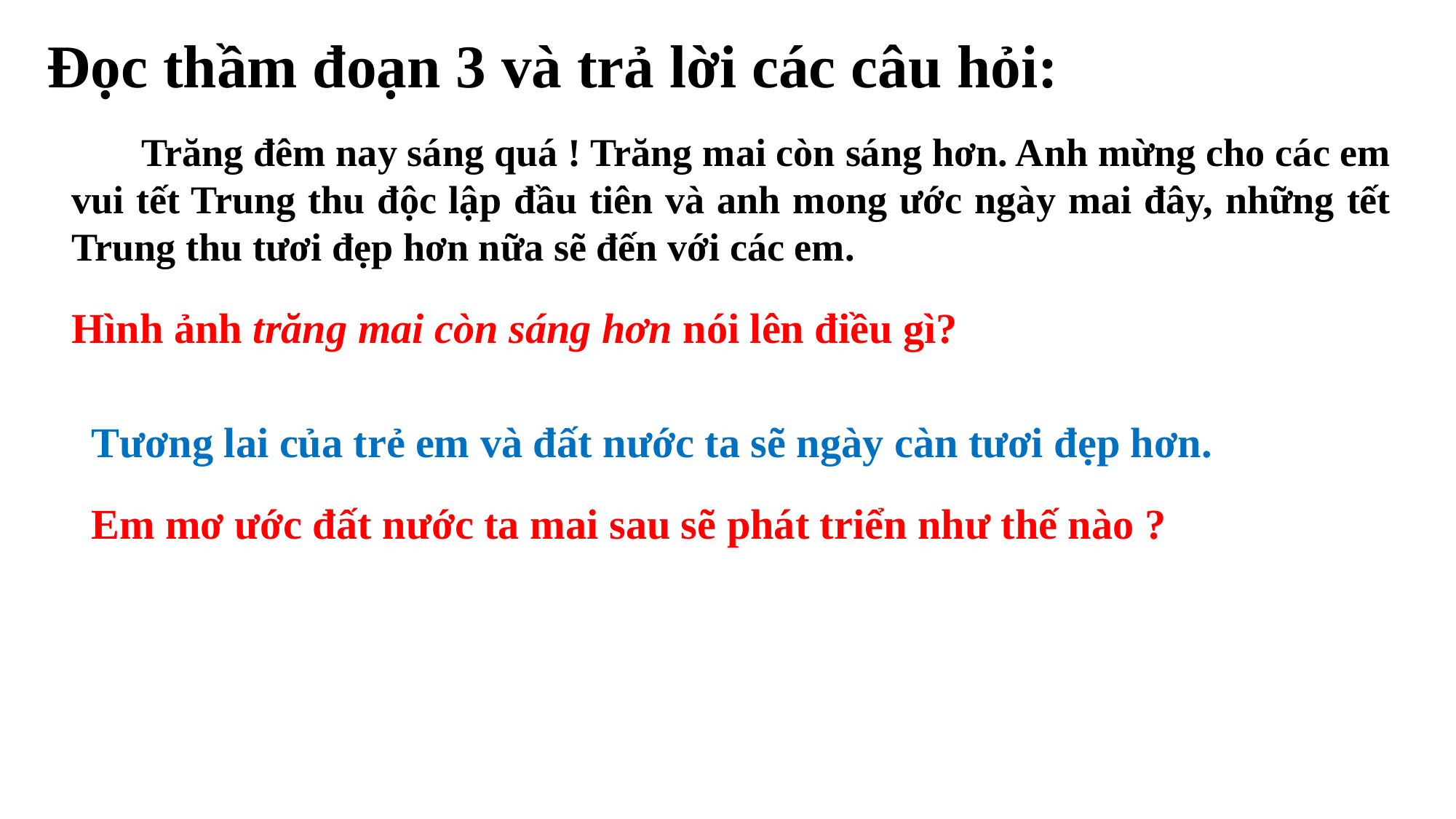

Đọc thầm đoạn 3 và trả lời các câu hỏi:
       Trăng đêm nay sáng quá ! Trăng mai còn sáng hơn. Anh mừng cho các em vui tết Trung thu độc lập đầu tiên và anh mong ước ngày mai đây, những tết Trung thu tươi đẹp hơn nữa sẽ đến với các em.
Hình ảnh trăng mai còn sáng hơn nói lên điều gì?
Tương lai của trẻ em và đất nước ta sẽ ngày càn tươi đẹp hơn.
Em mơ ước đất nước ta mai sau sẽ phát triển như thế nào ?